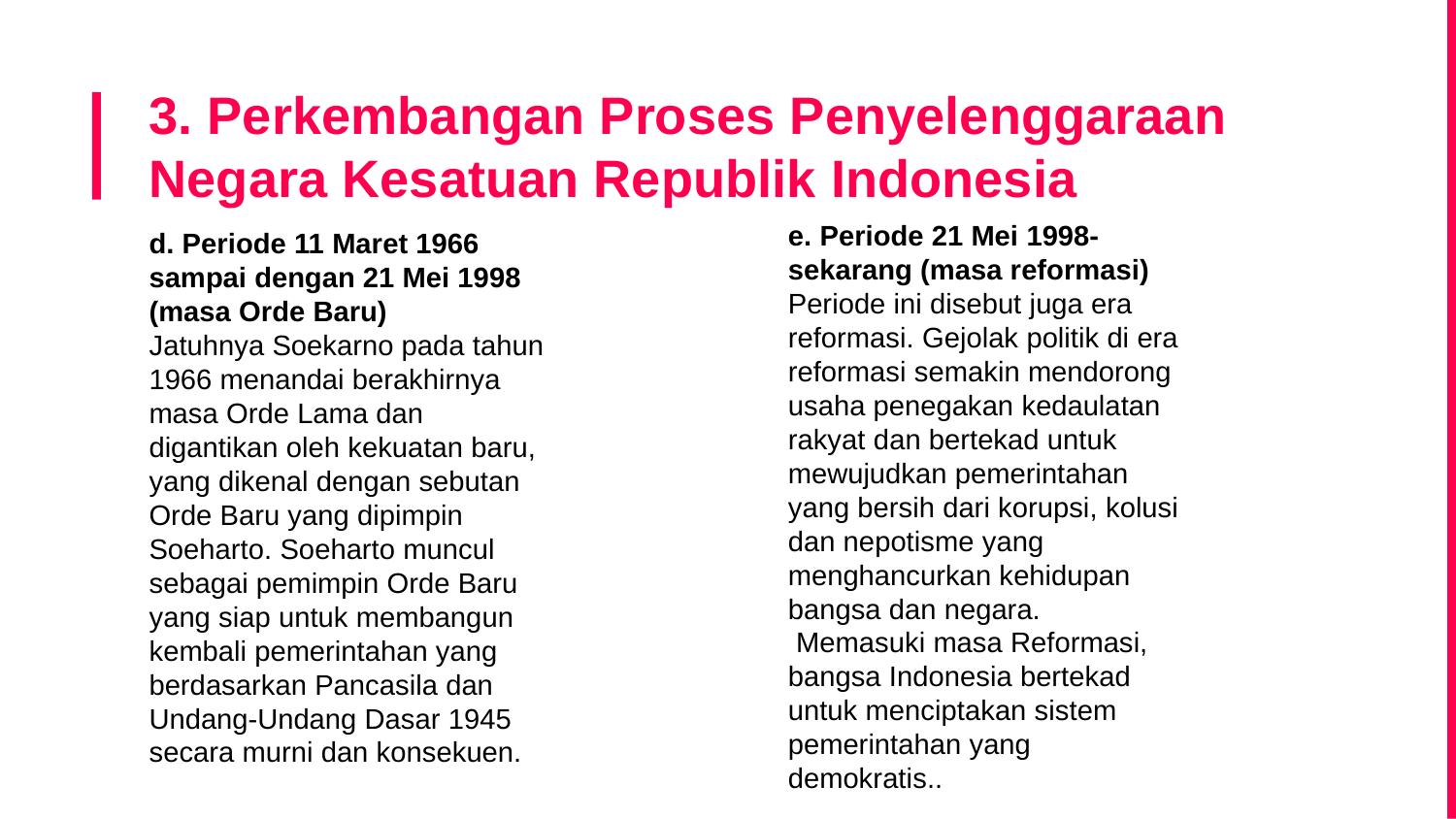

# 3. Perkembangan Proses Penyelenggaraan Negara Kesatuan Republik Indonesia
e. Periode 21 Mei 1998-sekarang (masa reformasi)
Periode ini disebut juga era reformasi. Gejolak politik di era reformasi semakin mendorong usaha penegakan kedaulatan rakyat dan bertekad untuk mewujudkan pemerintahan yang bersih dari korupsi, kolusi dan nepotisme yang menghancurkan kehidupan bangsa dan negara.
 Memasuki masa Reformasi, bangsa Indonesia bertekad untuk menciptakan sistem pemerintahan yang demokratis..
d. Periode 11 Maret 1966 sampai dengan 21 Mei 1998 (masa Orde Baru)
Jatuhnya Soekarno pada tahun 1966 menandai berakhirnya masa Orde Lama dan digantikan oleh kekuatan baru, yang dikenal dengan sebutan Orde Baru yang dipimpin Soeharto. Soeharto muncul sebagai pemimpin Orde Baru yang siap untuk membangun kembali pemerintahan yang berdasarkan Pancasila dan Undang-Undang Dasar 1945 secara murni dan konsekuen.